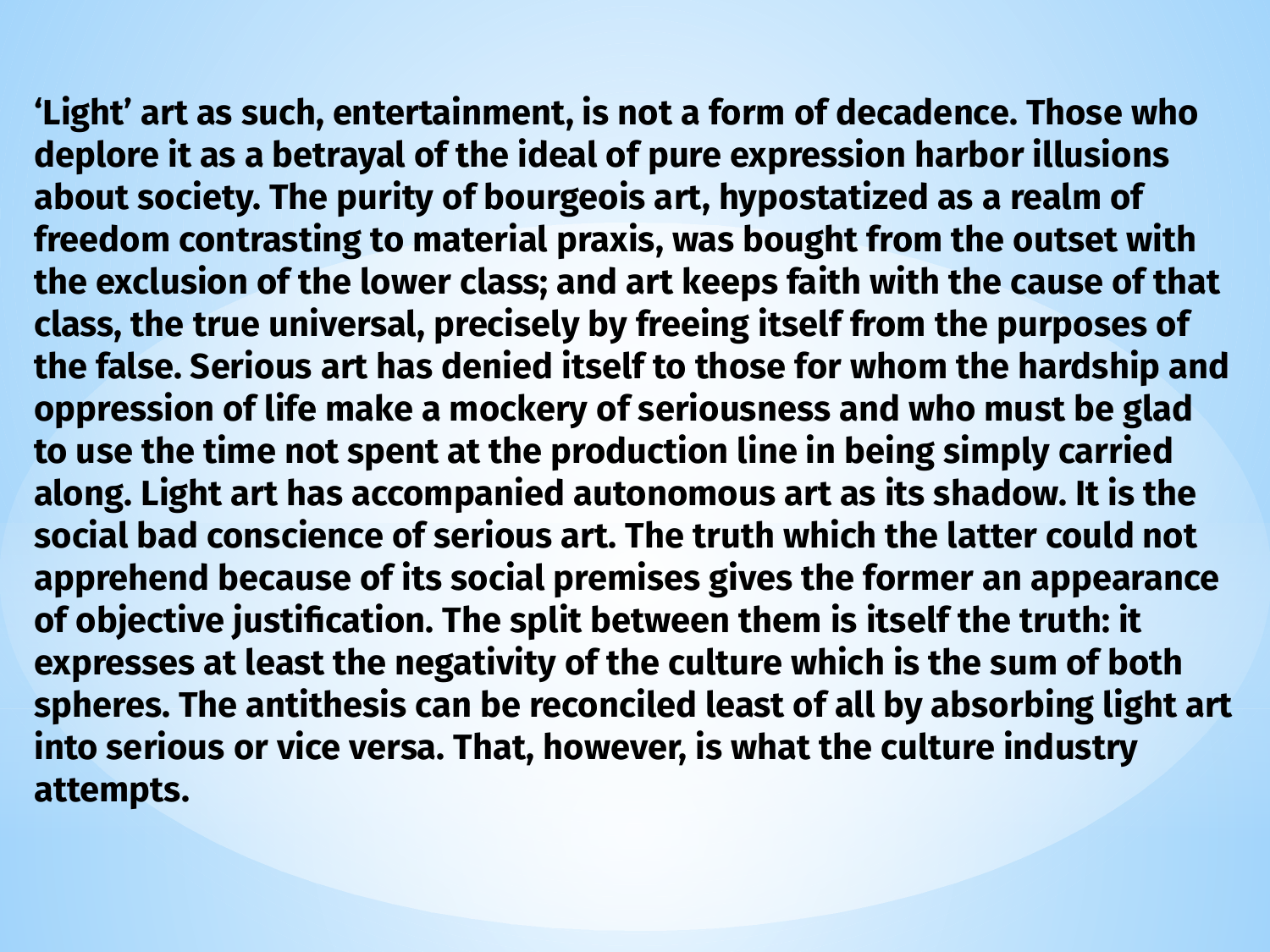

‘Light’ art as such, entertainment, is not a form of decadence. Those who deplore it as a betrayal of the ideal of pure expression harbor illusions about society. The purity of bourgeois art, hypostatized as a realm of freedom contrasting to material praxis, was bought from the outset with the exclusion of the lower class; and art keeps faith with the cause of that class, the true universal, precisely by freeing itself from the purposes of the false. Serious art has denied itself to those for whom the hardship and oppression of life make a mockery of seriousness and who must be glad to use the time not spent at the production line in being simply carried along. Light art has accompanied autonomous art as its shadow. It is the social bad conscience of serious art. The truth which the latter could not apprehend because of its social premises gives the former an appearance of objective justification. The split between them is itself the truth: it expresses at least the negativity of the culture which is the sum of both spheres. The antithesis can be reconciled least of all by absorbing light art into serious or vice versa. That, however, is what the culture industry attempts.